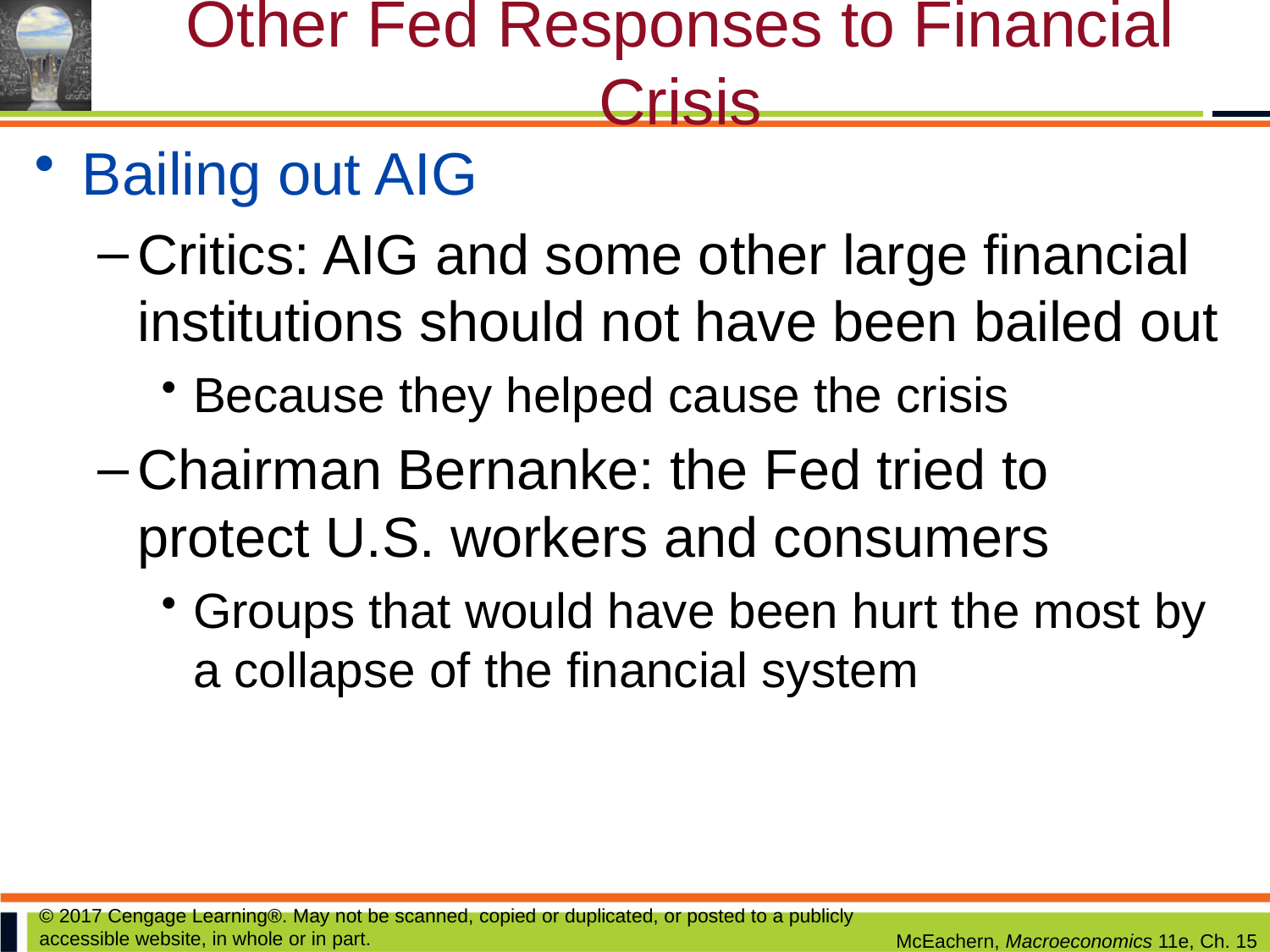

# Other Fed Responses to Financial Crisis
Bailing out AIG
Critics: AIG and some other large financial institutions should not have been bailed out
Because they helped cause the crisis
Chairman Bernanke: the Fed tried to protect U.S. workers and consumers
Groups that would have been hurt the most by a collapse of the financial system
© 2017 Cengage Learning®. May not be scanned, copied or duplicated, or posted to a publicly accessible website, in whole or in part.